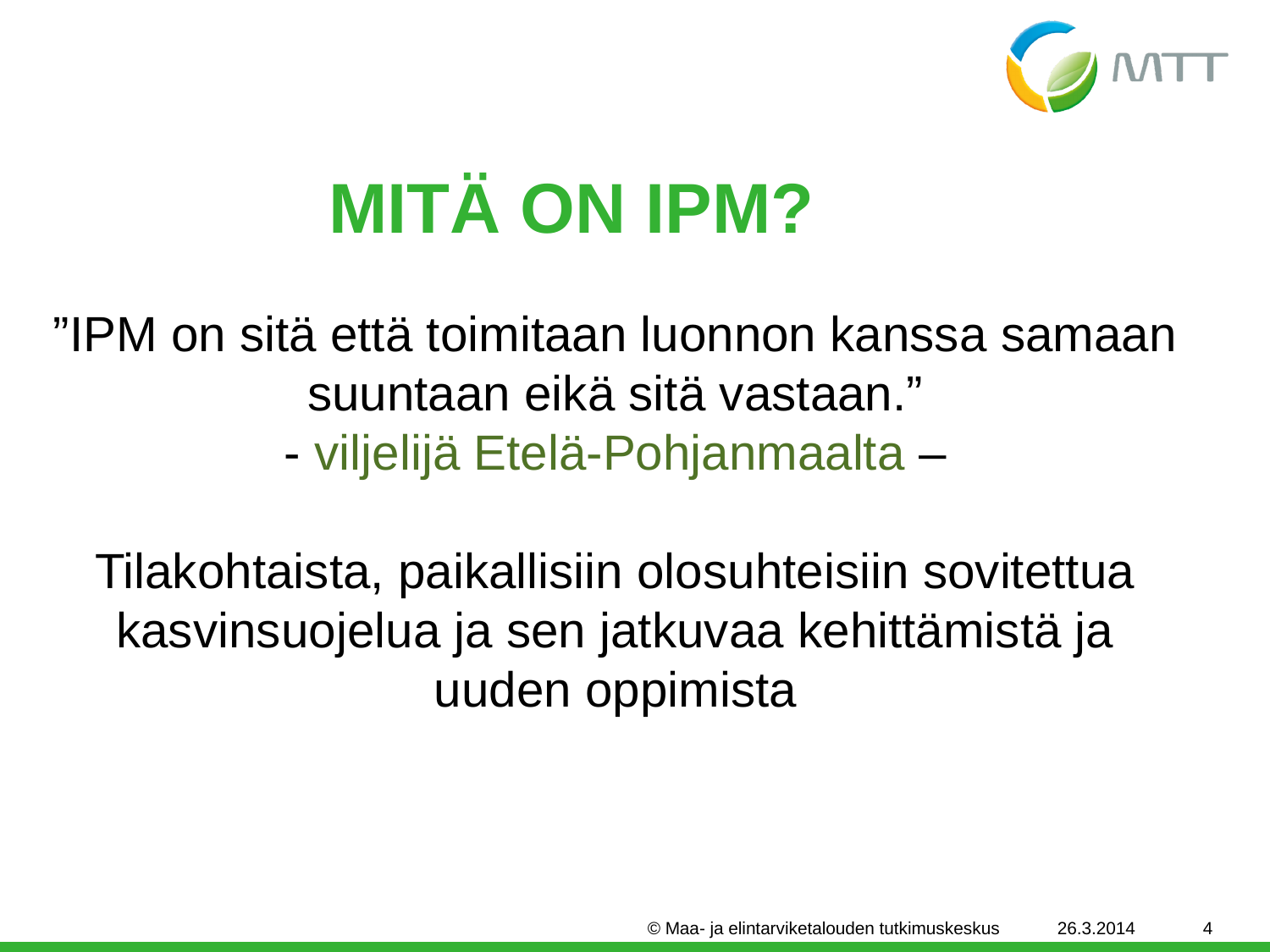

Mitä on ipm?
”IPM on sitä että toimitaan luonnon kanssa samaan
 suuntaan eikä sitä vastaan.”
 - viljelijä Etelä-Pohjanmaalta –

Tilakohtaista, paikallisiin olosuhteisiin sovitettua kasvinsuojelua ja sen jatkuvaa kehittämistä ja uuden oppimista